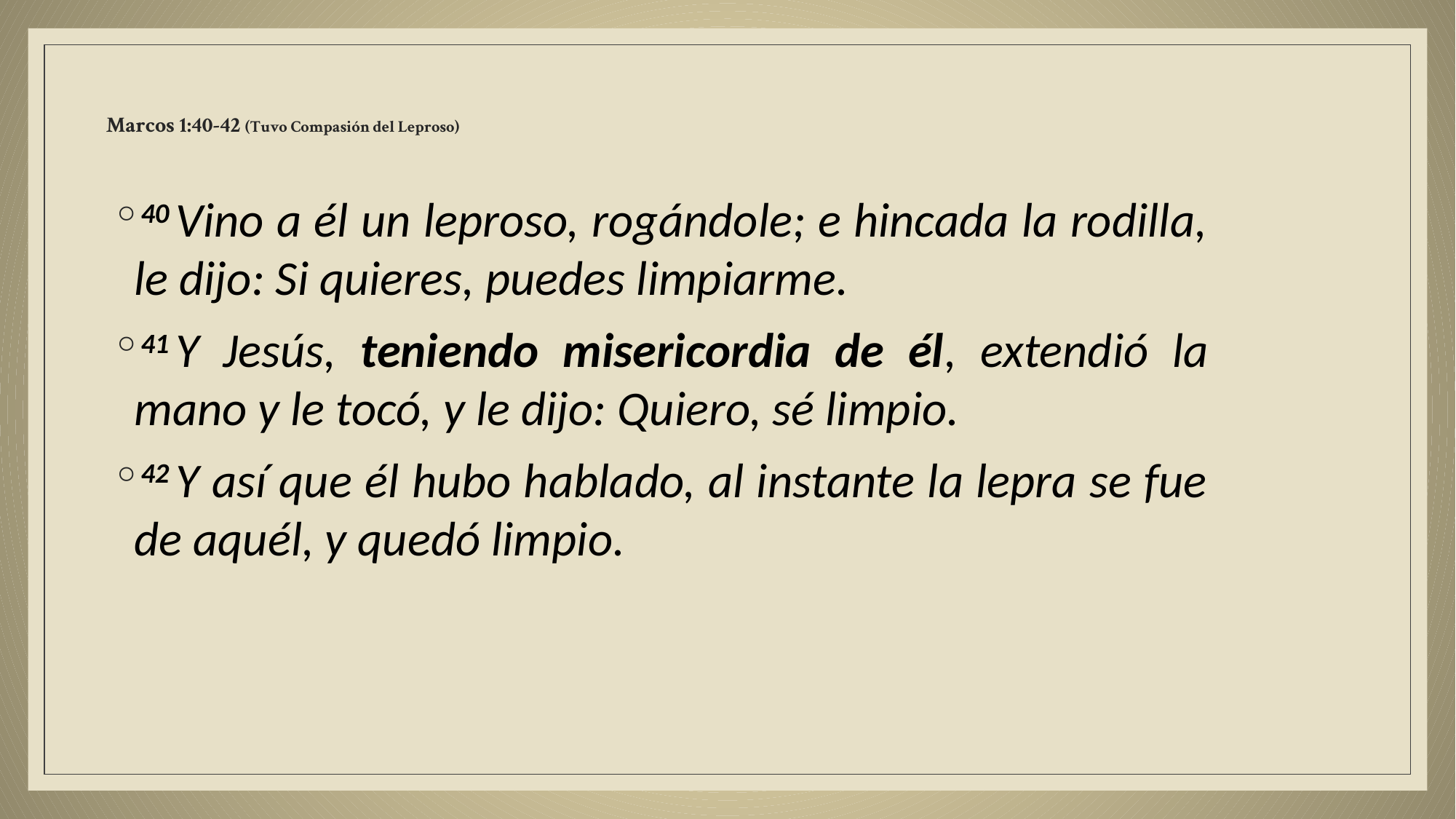

# Marcos 1:40-42 (Tuvo Compasión del Leproso)
40 Vino a él un leproso, rogándole; e hincada la rodilla, le dijo: Si quieres, puedes limpiarme.
41 Y Jesús, teniendo misericordia de él, extendió la mano y le tocó, y le dijo: Quiero, sé limpio.
42 Y así que él hubo hablado, al instante la lepra se fue de aquél, y quedó limpio.